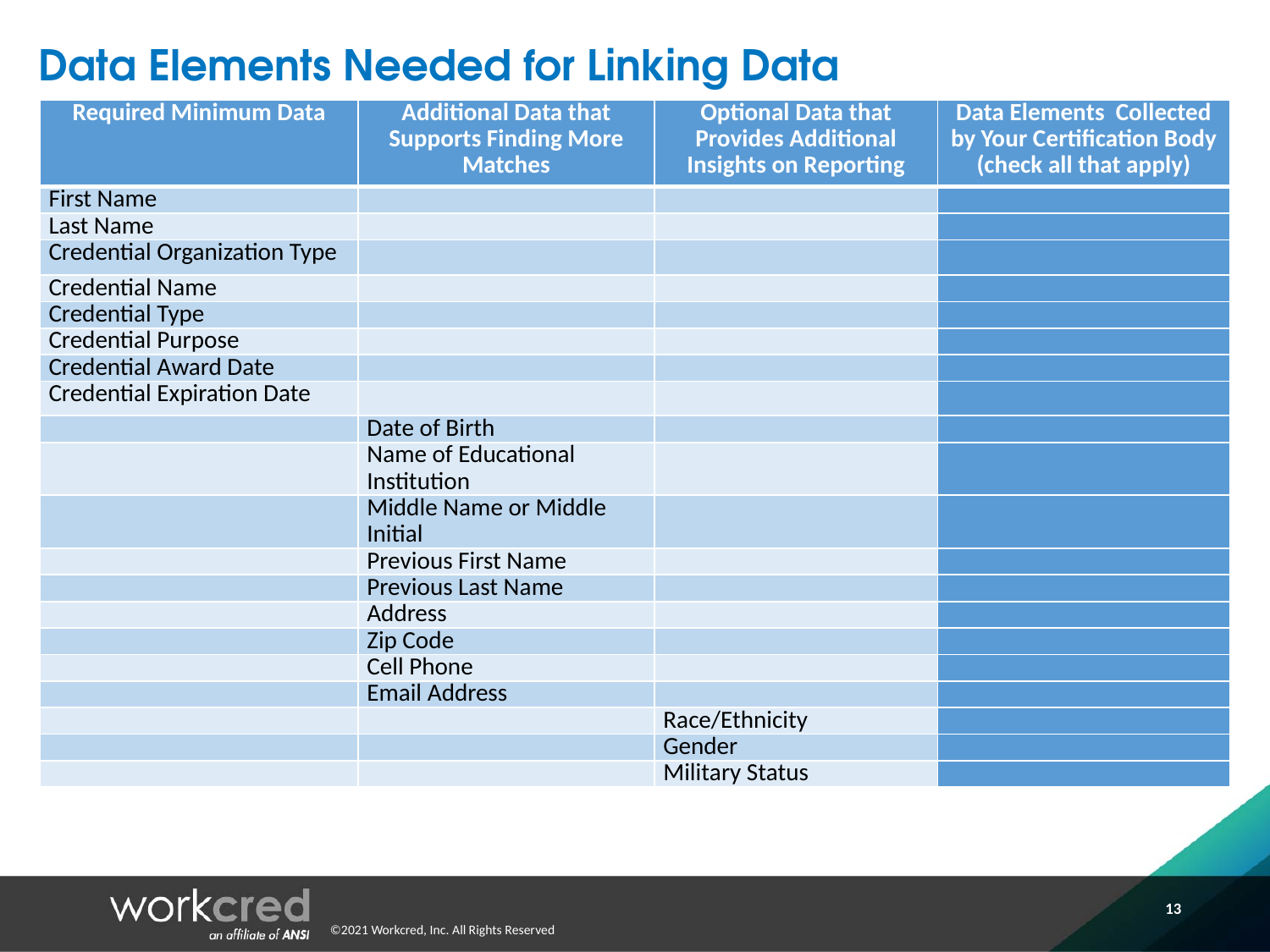

# Data Elements Needed for Linking Data
| Required Minimum Data | Additional Data that Supports Finding More Matches | Optional Data that Provides Additional Insights on Reporting | Data Elements Collected by Your Certification Body (check all that apply) |
| --- | --- | --- | --- |
| First Name |  |  |  |
| Last Name |  |  |  |
| Credential Organization Type |  |  |  |
| Credential Name |  |  |  |
| Credential Type |  |  |  |
| Credential Purpose |  |  |  |
| Credential Award Date |  |  |  |
| Credential Expiration Date |  |  |  |
|  | Date of Birth |  |  |
|  | Name of Educational Institution |  |  |
|  | Middle Name or Middle Initial |  |  |
|  | Previous First Name |  |  |
|  | Previous Last Name |  |  |
|  | Address |  |  |
|  | Zip Code |  |  |
|  | Cell Phone |  |  |
|  | Email Address |  |  |
|  |  | Race/Ethnicity |  |
|  |  | Gender |  |
|  |  | Military Status |  |
13